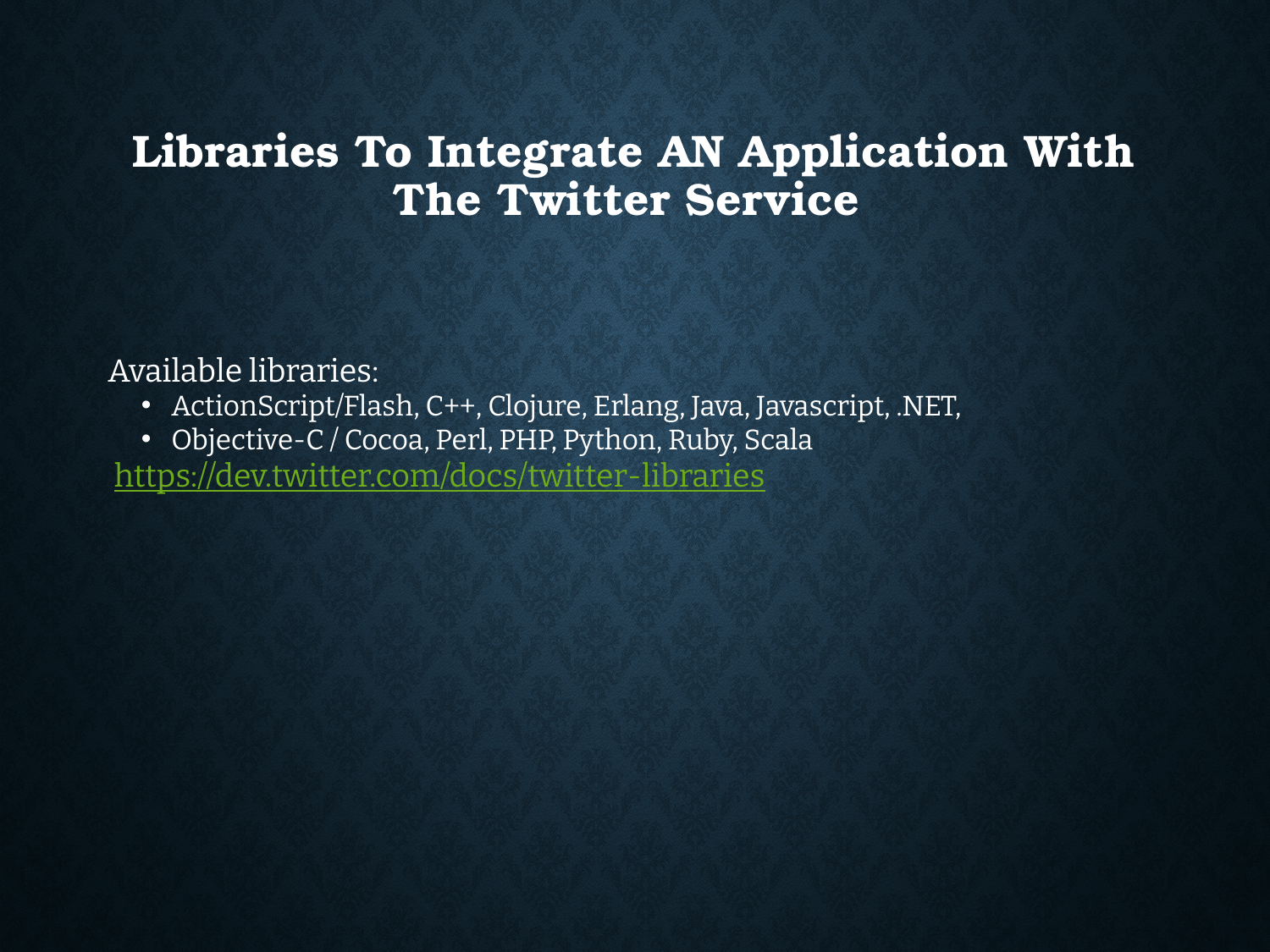

Libraries To Integrate AN Application With The Twitter Service
Available libraries:
ActionScript/Flash, C++, Clojure, Erlang, Java, Javascript, .NET,
Objective-C / Cocoa, Perl, PHP, Python, Ruby, Scala
 https://dev.twitter.com/docs/twitter-libraries